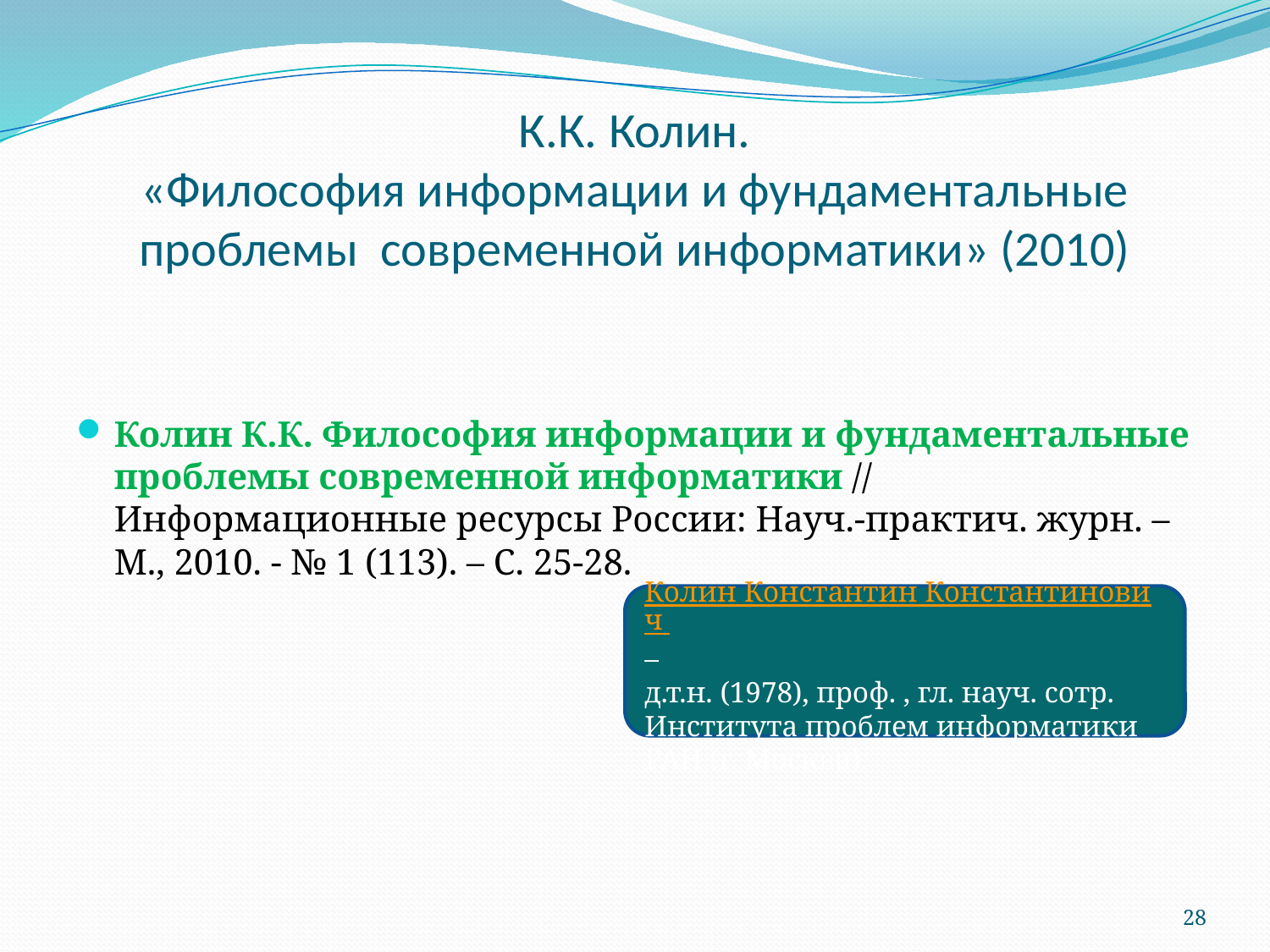

# К.К. Колин. «Философия информации и фундаментальные проблемы  современной информатики» (2010)
Колин К.К. Философия информации и фундаментальные проблемы современной информатики // Информационные ресурсы России: Науч.-практич. журн. – М., 2010. - № 1 (113). – С. 25-28.

Колин Константин Константинович –
д.т.н. (1978), проф. , гл. науч. сотр. Института проблем информатики РАН (г. Москва).
28